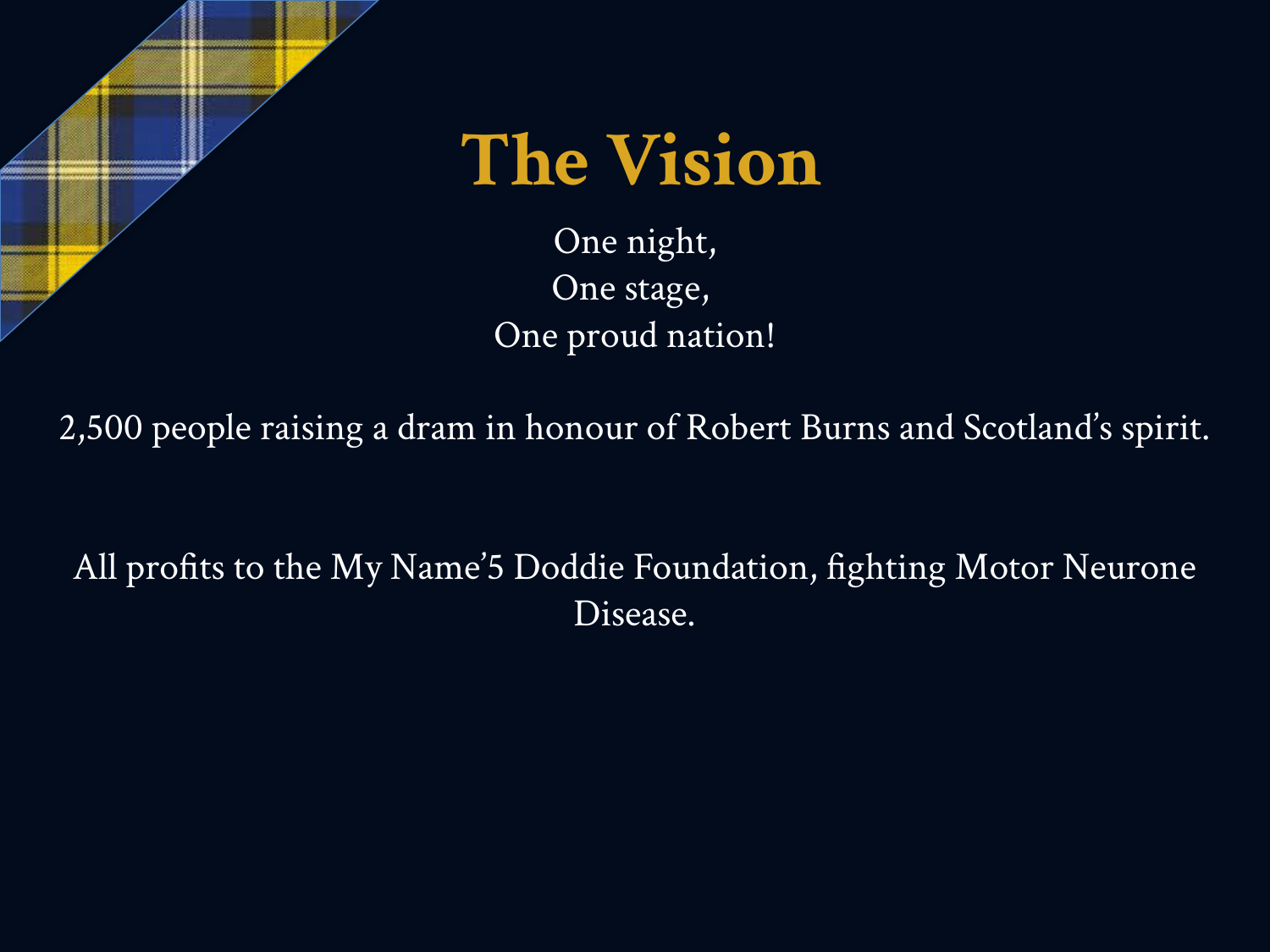

The Vision

One night,
One stage,
One proud nation!
2,500 people raising a dram in honour of Robert Burns and Scotland’s spirit.

All profits to the My Name’5 Doddie Foundation, fighting Motor Neurone Disease.